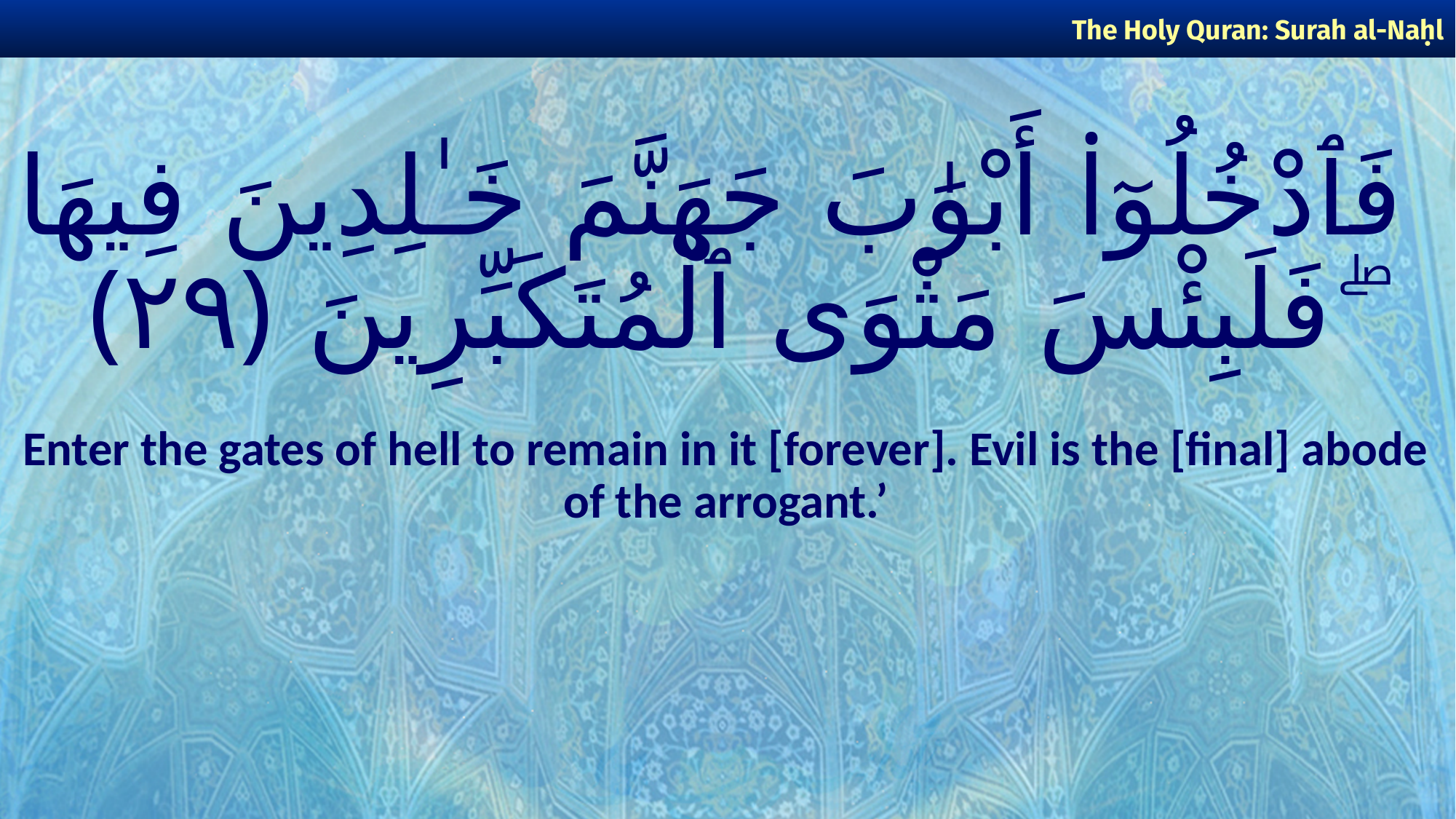

The Holy Quran: Surah al-Naḥl
# فَٱدْخُلُوٓا۟ أَبْوَٰبَ جَهَنَّمَ خَـٰلِدِينَ فِيهَا ۖ فَلَبِئْسَ مَثْوَى ٱلْمُتَكَبِّرِينَ ﴿٢٩﴾
Enter the gates of hell to remain in it [forever]. Evil is the [final] abode of the arrogant.’